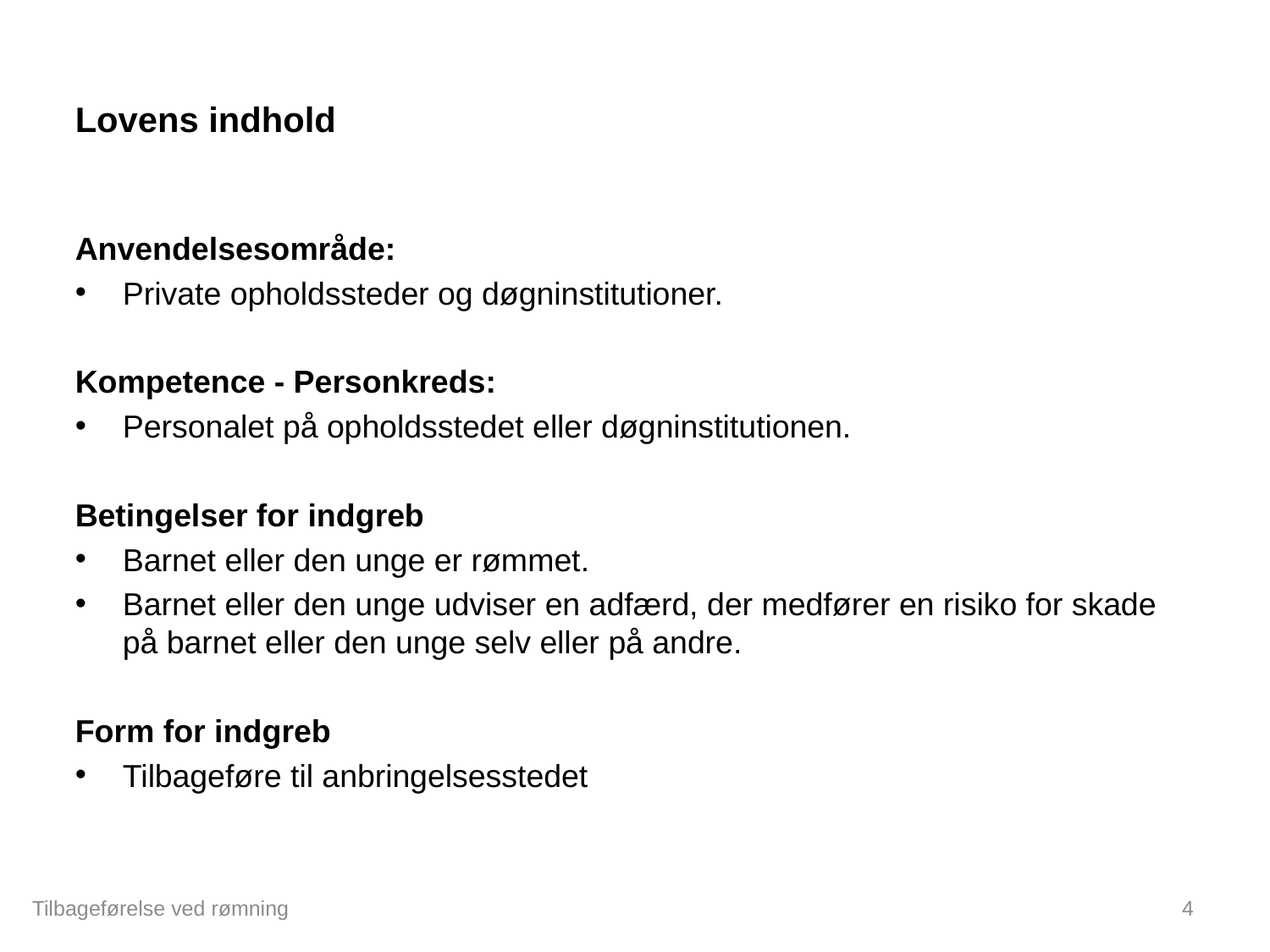

# Lovens indhold
Anvendelsesområde:
Private opholdssteder og døgninstitutioner.

Kompetence - Personkreds:
Personalet på opholdsstedet eller døgninstitutionen.

Betingelser for indgreb
Barnet eller den unge er rømmet.
Barnet eller den unge udviser en adfærd, der medfører en risiko for skade på barnet eller den unge selv eller på andre.

Form for indgreb
Tilbageføre til anbringelsesstedet
Tilbageførelse ved rømning
4